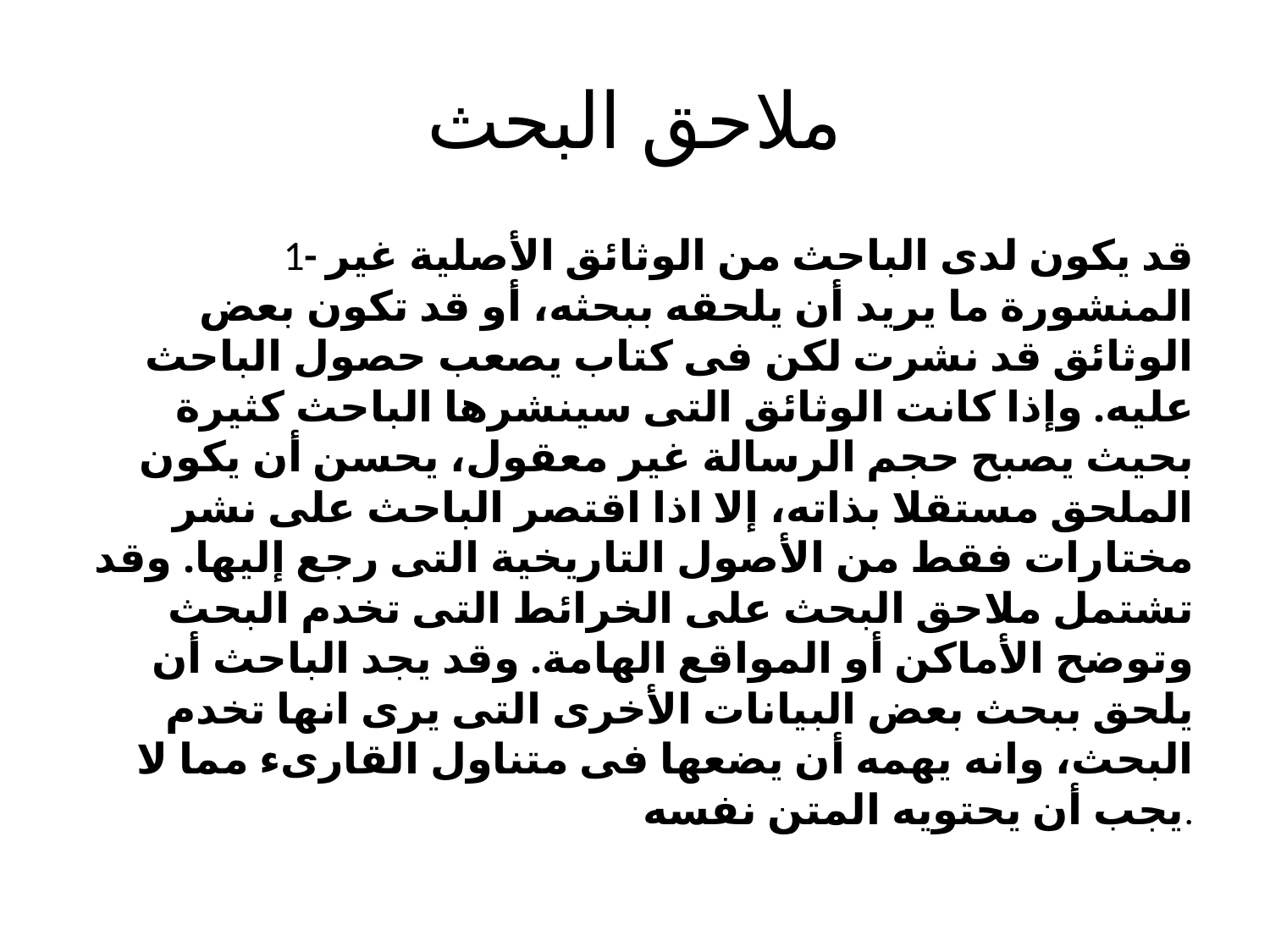

# ملاحق البحث
	1- قد يكون لدى الباحث من الوثائق الأصلية غير المنشورة ما يريد أن يلحقه ببحثه، أو قد تكون بعض الوثائق قد نشرت لكن فى كتاب يصعب حصول الباحث عليه. وإذا كانت الوثائق التى سينشرها الباحث كثيرة بحيث يصبح حجم الرسالة غير معقول، يحسن أن يكون الملحق مستقلا بذاته، إلا اذا اقتصر الباحث على نشر مختارات فقط من الأصول التاريخية التى رجع إليها. وقد تشتمل ملاحق البحث على الخرائط التى تخدم البحث وتوضح الأماكن أو المواقع الهامة. وقد يجد الباحث أن يلحق ببحث بعض البيانات الأخرى التى يرى انها تخدم البحث، وانه يهمه أن يضعها فى متناول القارىء مما لا يجب أن يحتويه المتن نفسه.